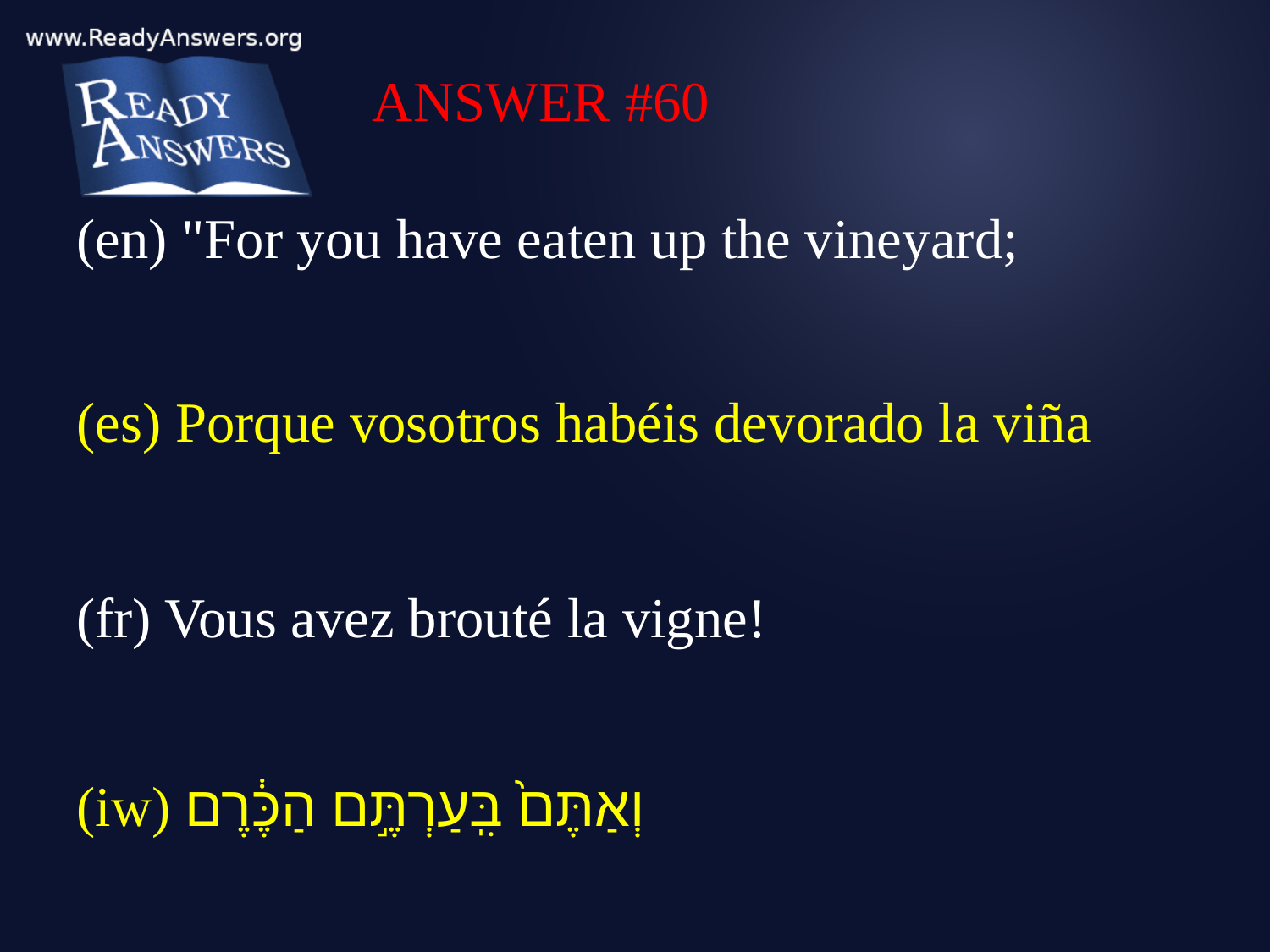

ANSWER #60
(en) "For you have eaten up the vineyard;
(es) Porque vosotros habéis devorado la viña
(fr) Vous avez brouté la vigne!
(iw) וְאַתֶּם֙ בִּֽעַרְתֶּ֣ם הַכֶּ֔רֶם